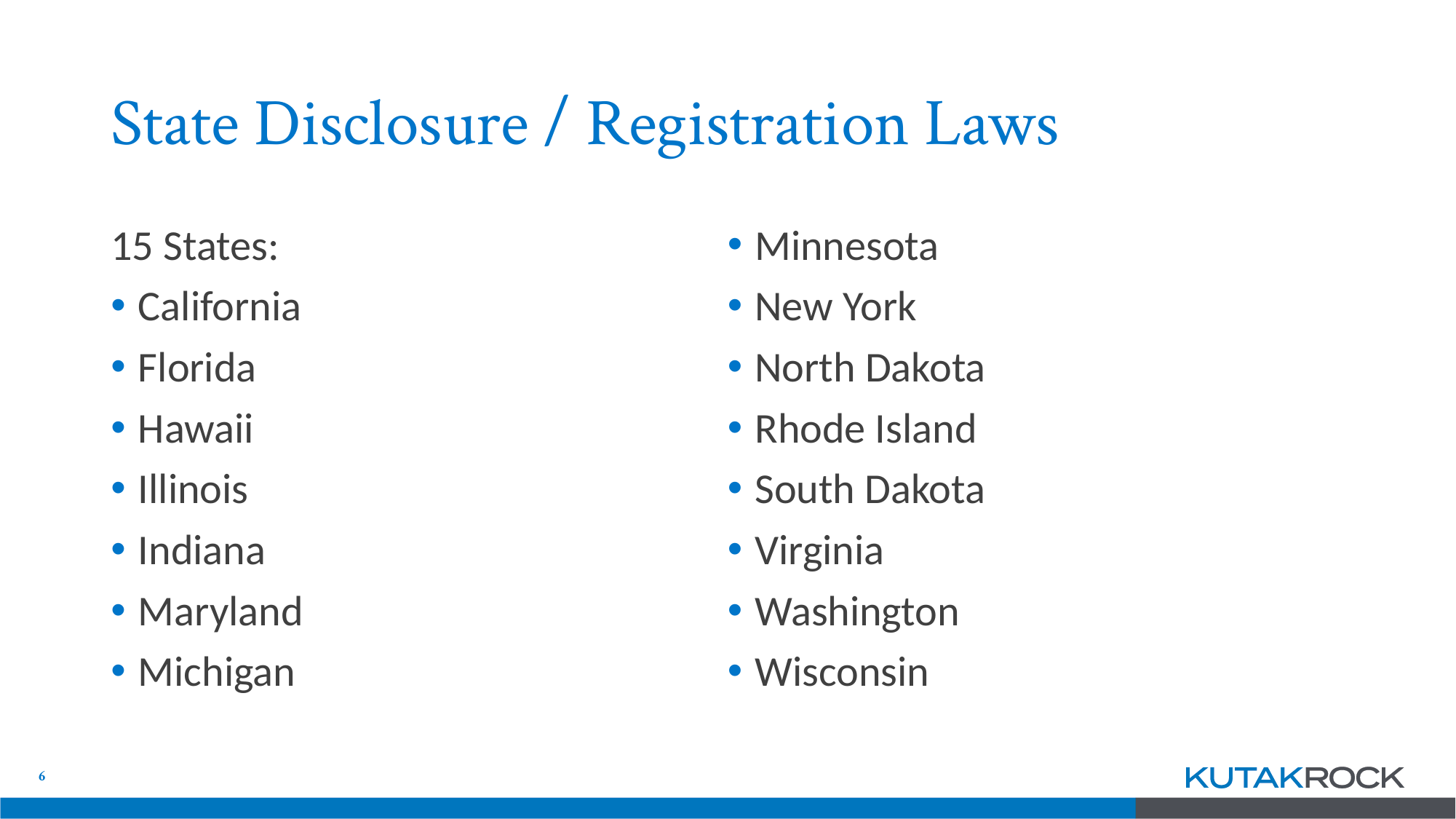

# State Disclosure / Registration Laws
15 States:
California
Florida
Hawaii
Illinois
Indiana
Maryland
Michigan
Minnesota
New York
North Dakota
Rhode Island
South Dakota
Virginia
Washington
Wisconsin
6